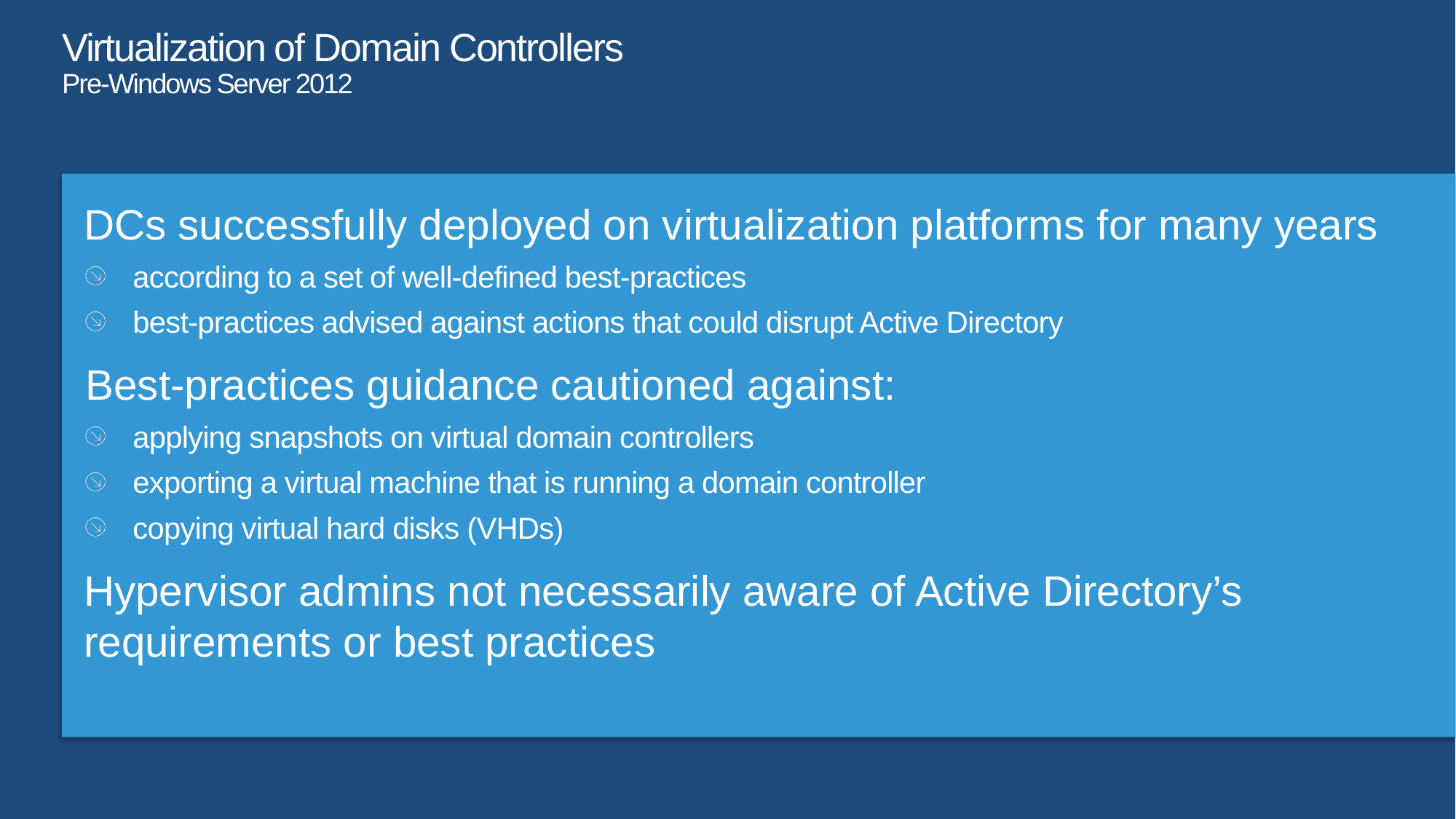

# Virtualization of Domain Controllers Pre-Windows Server 2012
Pre-Windows Server 2012

DCs successfully deployed on virtualization platforms for many years
according to a set of well-defined best-practices
best-practices advised against actions that could disrupt Active Directory
Best-practices guidance cautioned against:
applying snapshots on virtual domain controllers
exporting a virtual machine that is running a domain controller
copying virtual hard disks (VHDs)
Hypervisor admins not necessarily aware of Active Directory’s requirements or best practices